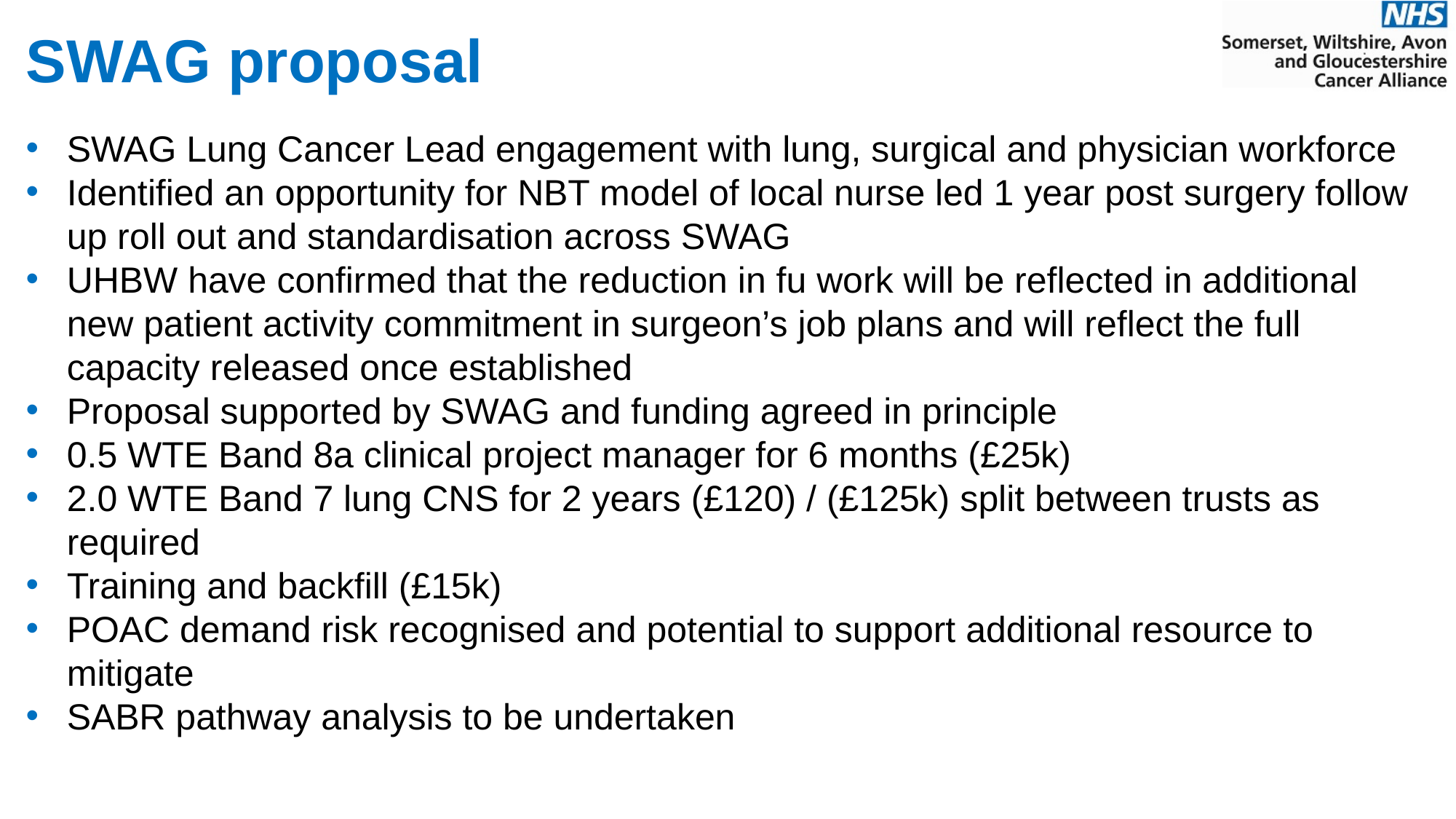

# SWAG proposal
SWAG Lung Cancer Lead engagement with lung, surgical and physician workforce
Identified an opportunity for NBT model of local nurse led 1 year post surgery follow up roll out and standardisation across SWAG
UHBW have confirmed that the reduction in fu work will be reflected in additional new patient activity commitment in surgeon’s job plans and will reflect the full capacity released once established
Proposal supported by SWAG and funding agreed in principle
0.5 WTE Band 8a clinical project manager for 6 months (£25k)
2.0 WTE Band 7 lung CNS for 2 years (£120) / (£125k) split between trusts as required
Training and backfill (£15k)
POAC demand risk recognised and potential to support additional resource to mitigate
SABR pathway analysis to be undertaken